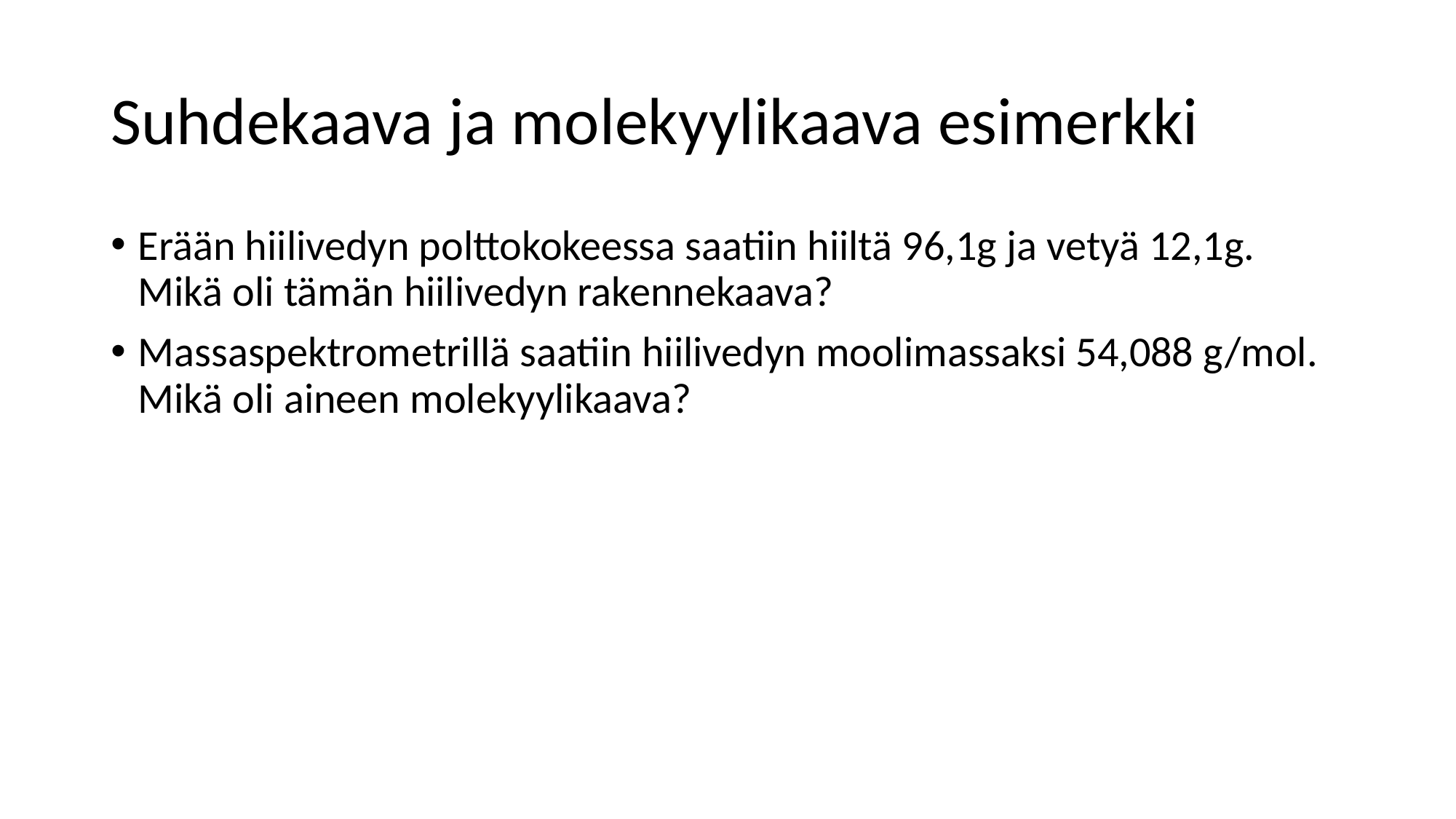

# Suhdekaava ja molekyylikaava esimerkki
Erään hiilivedyn polttokokeessa saatiin hiiltä 96,1g ja vetyä 12,1g. Mikä oli tämän hiilivedyn rakennekaava?
Massaspektrometrillä saatiin hiilivedyn moolimassaksi 54,088 g/mol. Mikä oli aineen molekyylikaava?